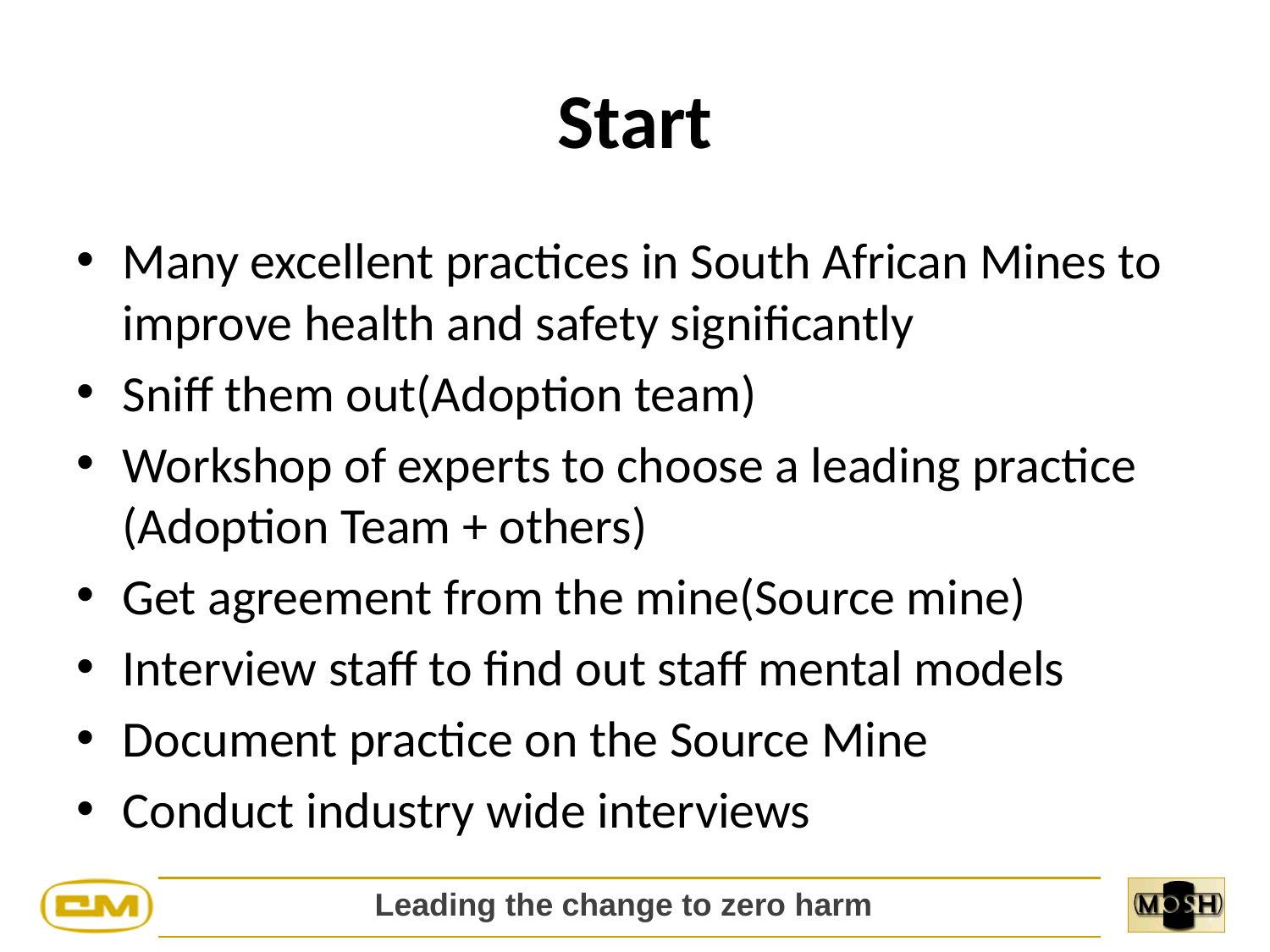

# Start
Many excellent practices in South African Mines to improve health and safety significantly
Sniff them out(Adoption team)
Workshop of experts to choose a leading practice (Adoption Team + others)
Get agreement from the mine(Source mine)
Interview staff to find out staff mental models
Document practice on the Source Mine
Conduct industry wide interviews